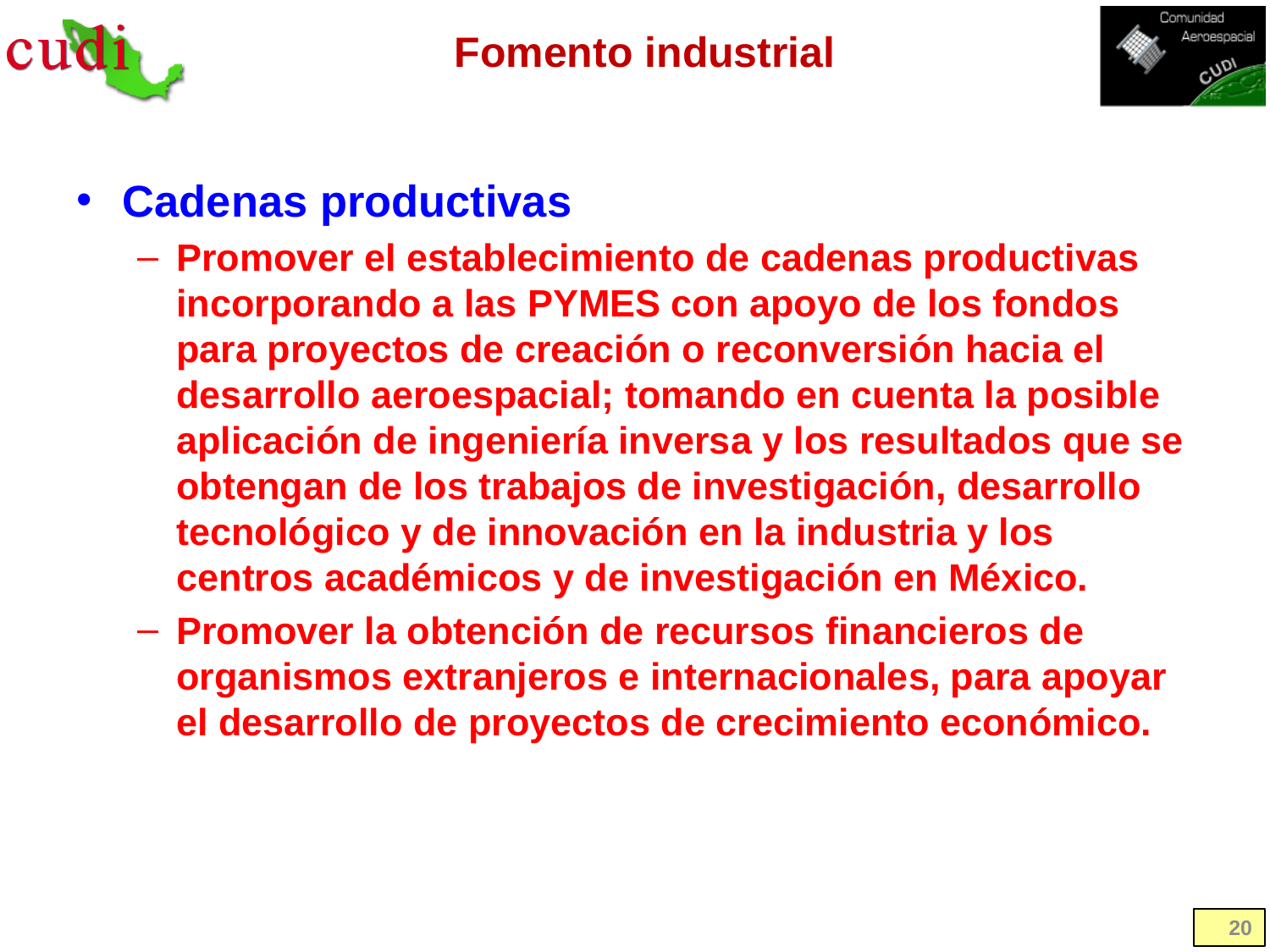

# Fomento industrial
Cadenas productivas
Promover el establecimiento de cadenas productivas incorporando a las PYMES con apoyo de los fondos para proyectos de creación o reconversión hacia el desarrollo aeroespacial; tomando en cuenta la posible aplicación de ingeniería inversa y los resultados que se obtengan de los trabajos de investigación, desarrollo tecnológico y de innovación en la industria y los centros académicos y de investigación en México.
Promover la obtención de recursos financieros de organismos extranjeros e internacionales, para apoyar el desarrollo de proyectos de crecimiento económico.

20